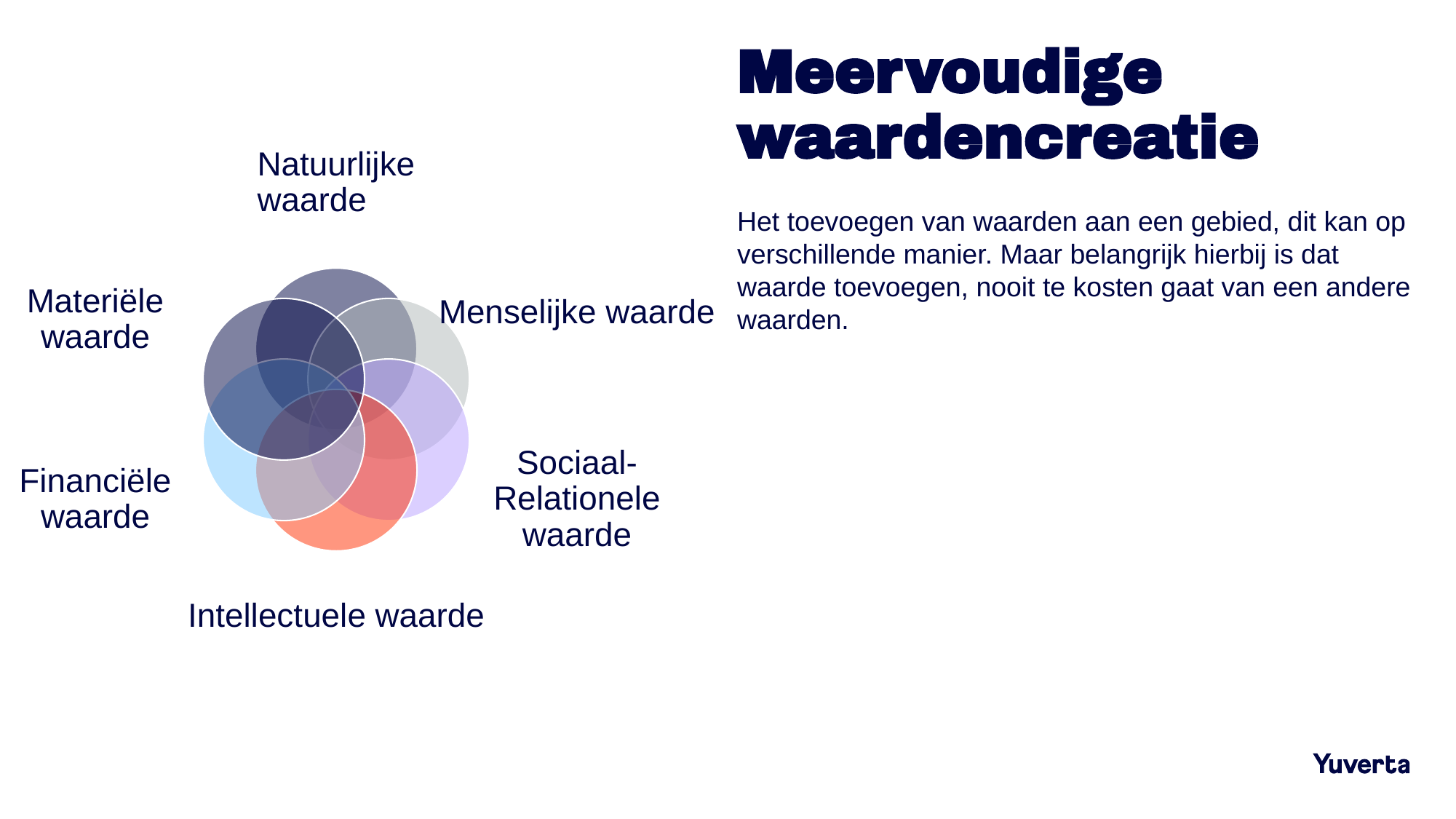

Natuurlijke waarde

Menselijke waarde
Sociaal-Relationele waarde
Intellectuele waarde
Financiële waarde
Materiële waarde
# Meervoudige waardencreatie
Het toevoegen van waarden aan een gebied, dit kan op verschillende manier. Maar belangrijk hierbij is dat waarde toevoegen, nooit te kosten gaat van een andere waarden.